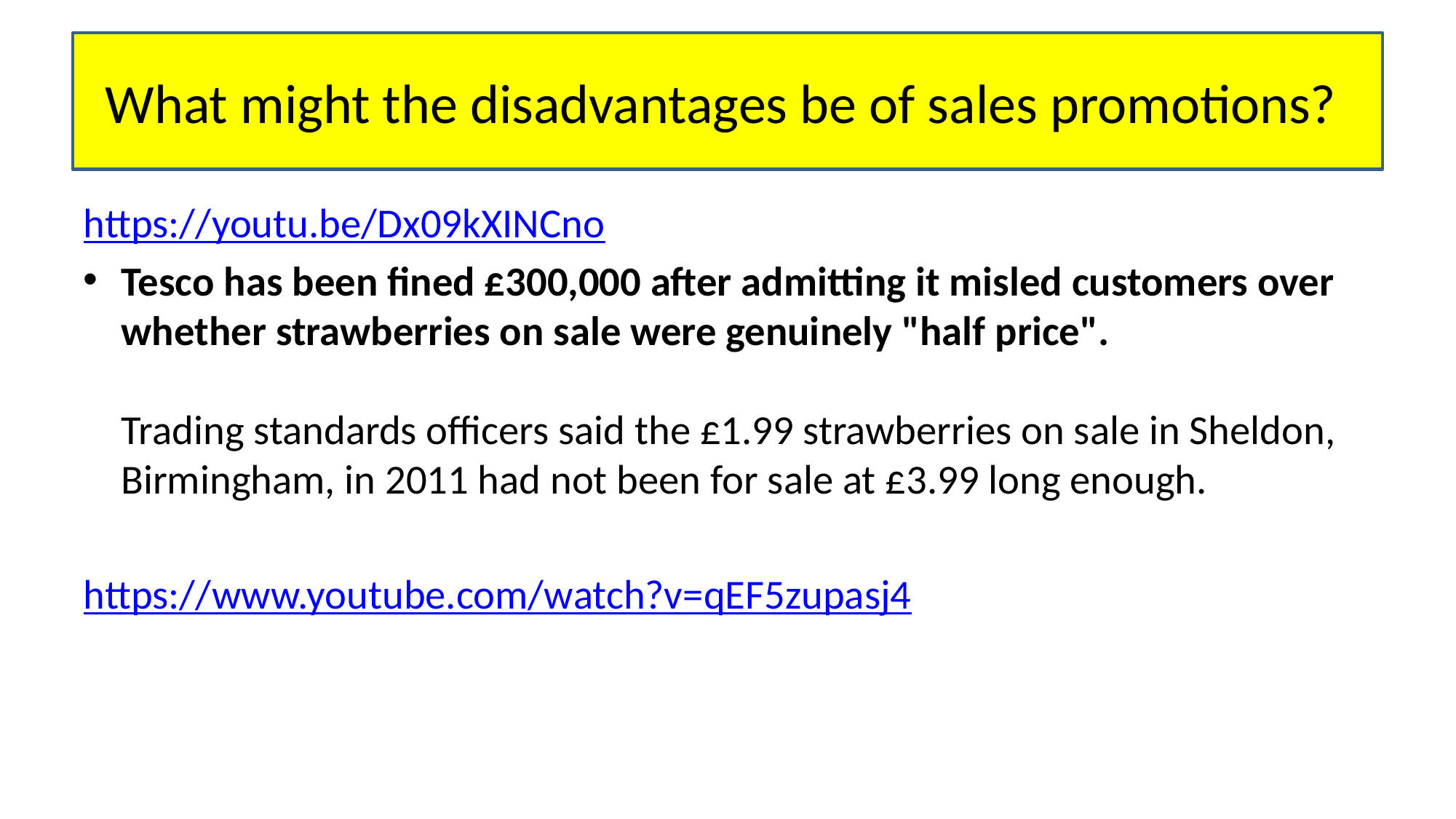

# What might the disadvantages be of sales promotions?
https://youtu.be/Dx09kXINCno
Tesco has been fined £300,000 after admitting it misled customers over whether strawberries on sale were genuinely "half price".
Trading standards officers said the £1.99 strawberries on sale in Sheldon, Birmingham, in 2011 had not been for sale at £3.99 long enough.

https://www.youtube.com/watch?v=qEF5zupasj4